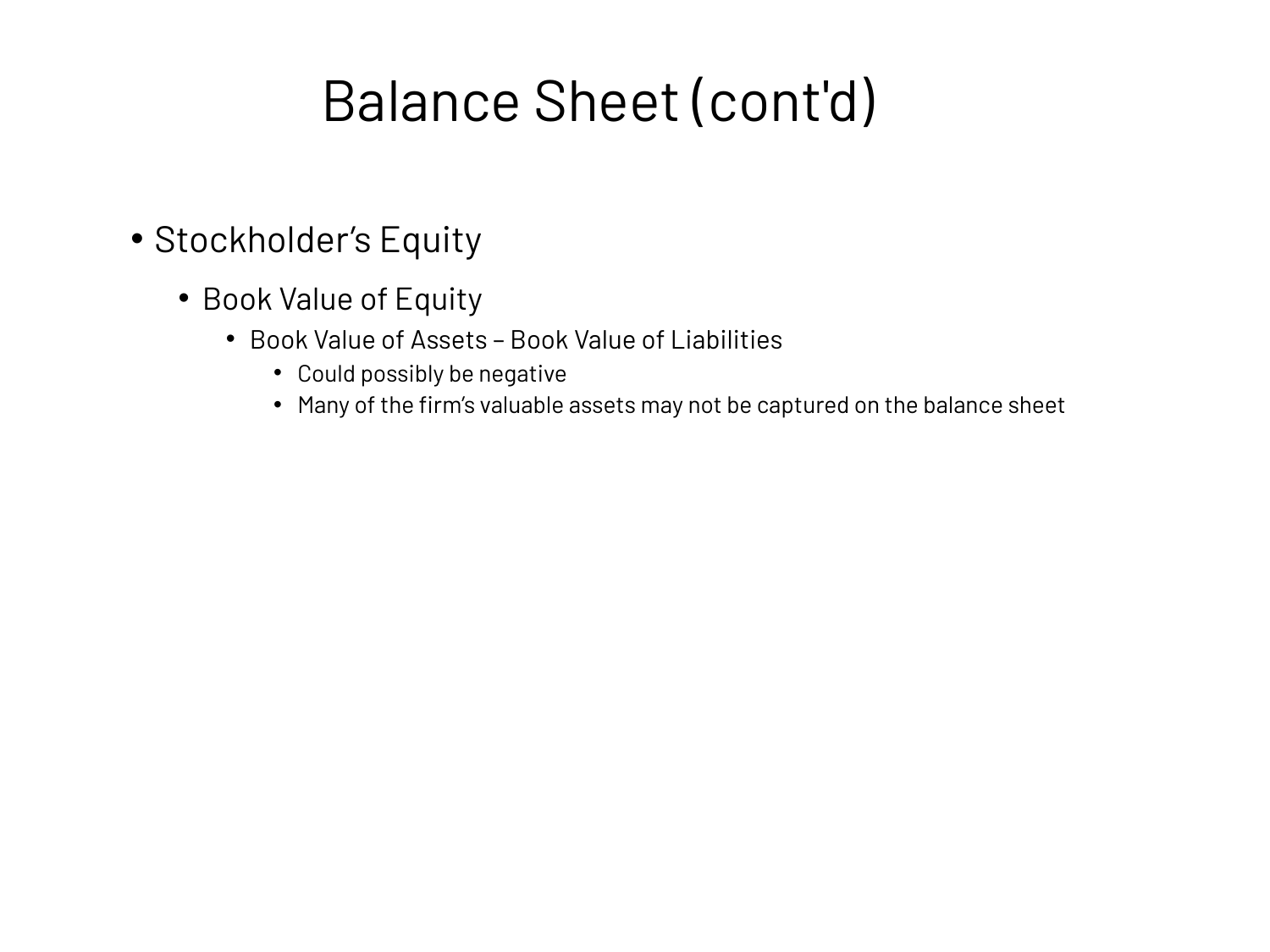

Balance Sheet (cont'd)
Stockholder’s Equity
Book Value of Equity
Book Value of Assets – Book Value of Liabilities
Could possibly be negative
Many of the firm’s valuable assets may not be captured on the balance sheet